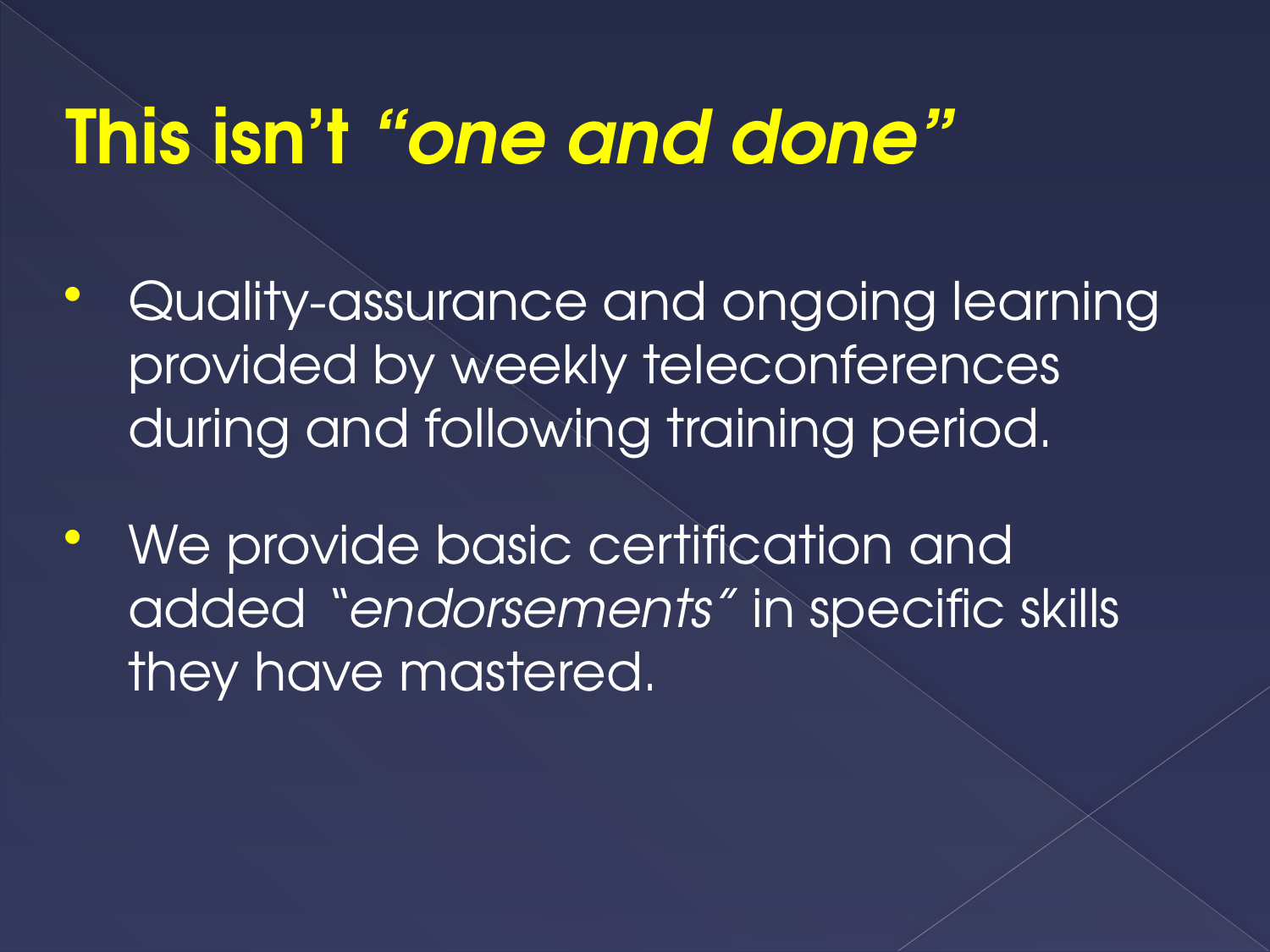

# This isn’t “one and done”
Quality-assurance and ongoing learning provided by weekly teleconferences during and following training period.
We provide basic certification and added “endorsements” in specific skills they have mastered.